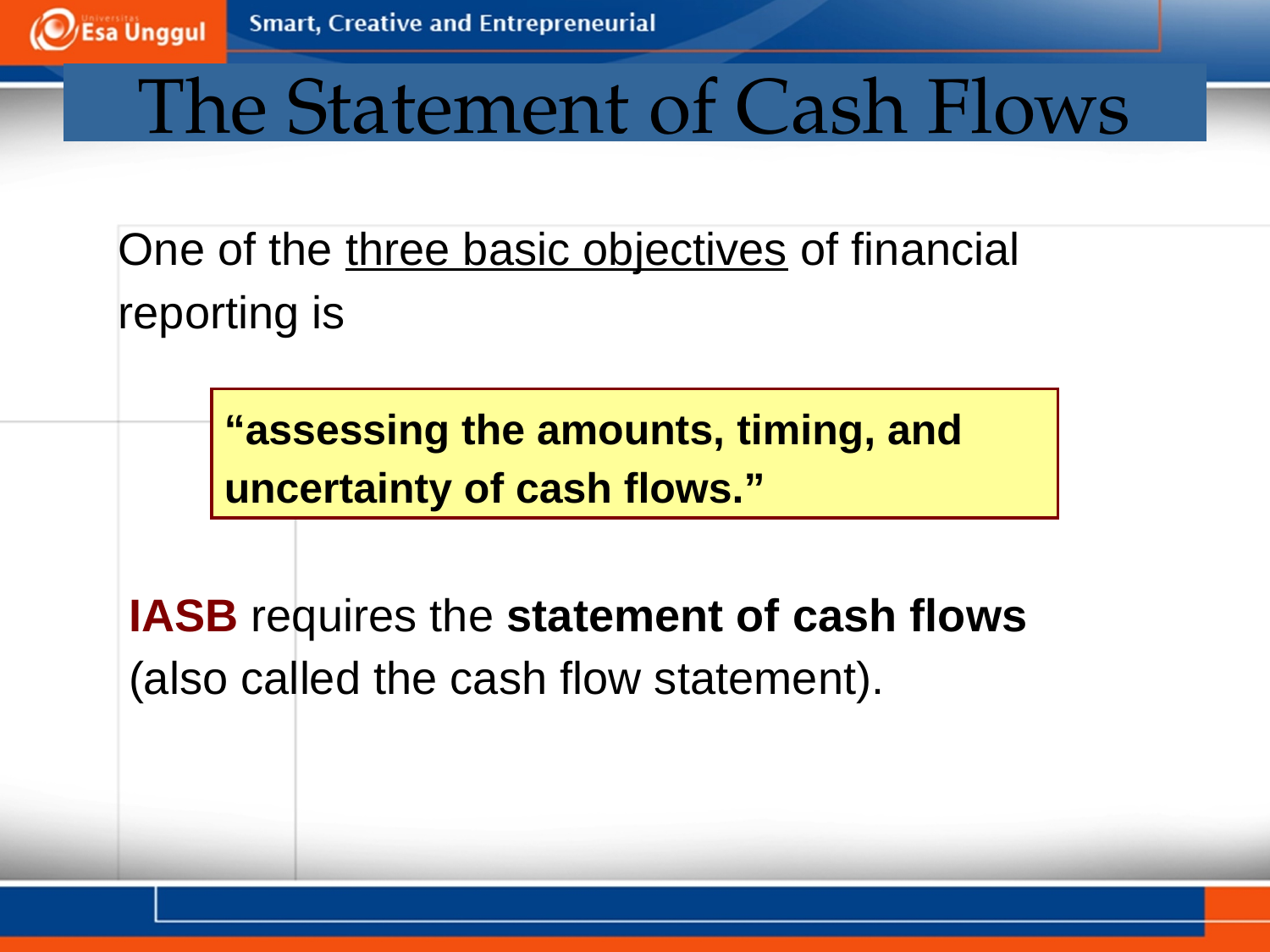

# The Statement of Cash Flows
One of the three basic objectives of financial reporting is
“assessing the amounts, timing, and uncertainty of cash flows.”
IASB requires the statement of cash flows (also called the cash flow statement).